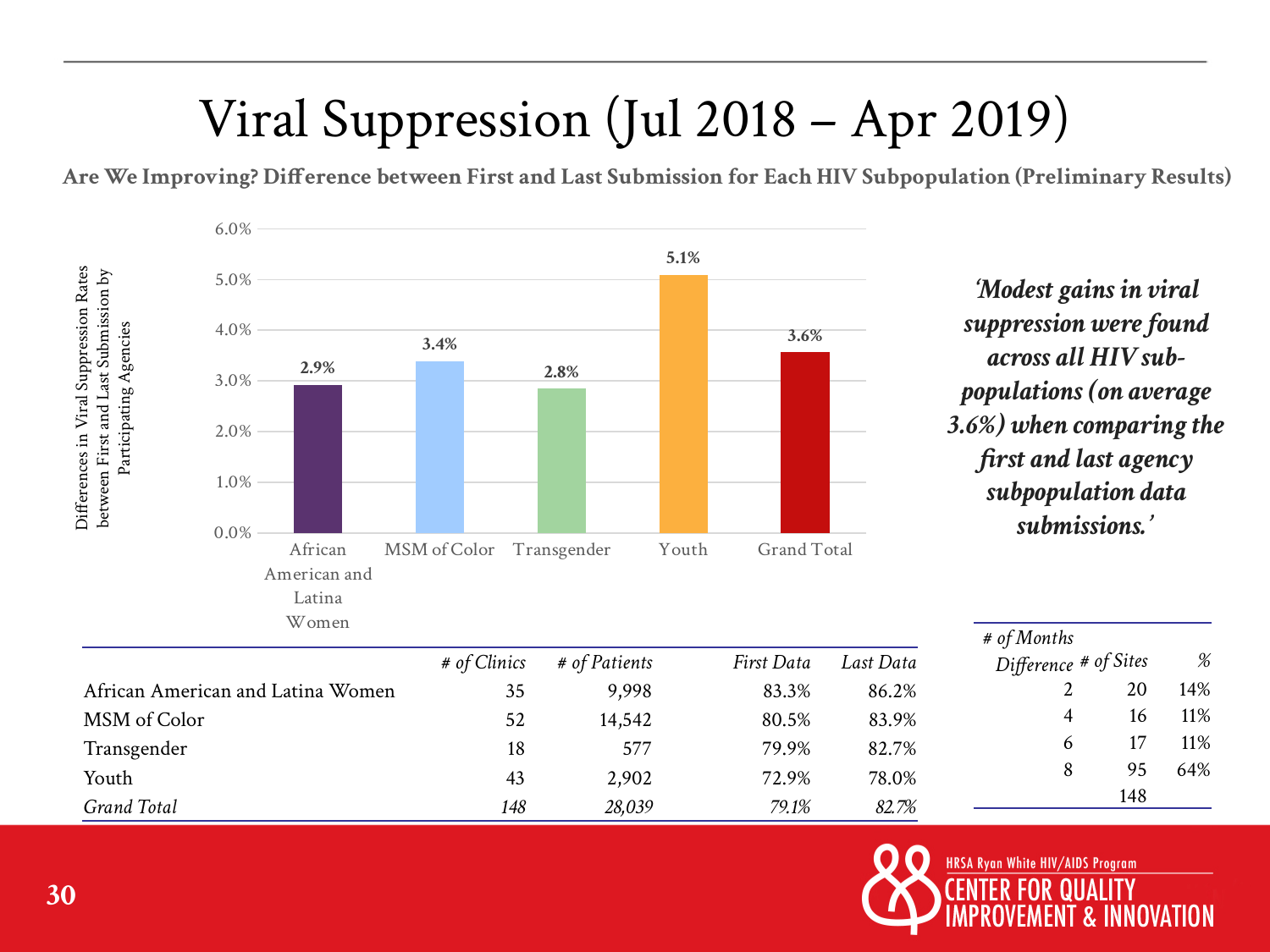

# Viral Suppression (Jul 2018 – Apr 2019)
Are We Improving? Difference between First and Last Submission for Each HIV Subpopulation (Preliminary Results)

### Chart

| Category |  |
|---|---|
| African American and Latina Women | 0.02922857142857127 |
| MSM of Color | 0.03392692307692324 |
| Transgender | 0.028483333333333305 |
| Youth | 0.05094651162790709 |
| Grand Total | 0.035646334866683727 |
‘Modest gains in viral suppression were found across all HIV sub-populations (on average 3.6%) when comparing the first and last agency subpopulation data submissions.’
Differences in Viral Suppression Rates between First and Last Submission by Participating Agencies
| # of Months Difference | # of Sites | % |
| --- | --- | --- |
| 2 | 20 | 14% |
| 4 | 16 | 11% |
| 6 | 17 | 11% |
| 8 | 95 | 64% |
|  | 148 |  |
|  | # of Clinics | # of Patients | First Data | Last Data |
| --- | --- | --- | --- | --- |
| African American and Latina Women | 35 | 9,998 | 83.3% | 86.2% |
| MSM of Color | 52 | 14,542 | 80.5% | 83.9% |
| Transgender | 18 | 577 | 79.9% | 82.7% |
| Youth | 43 | 2,902 | 72.9% | 78.0% |
| Grand Total | 148 | 28,039 | 79.1% | 82.7% |